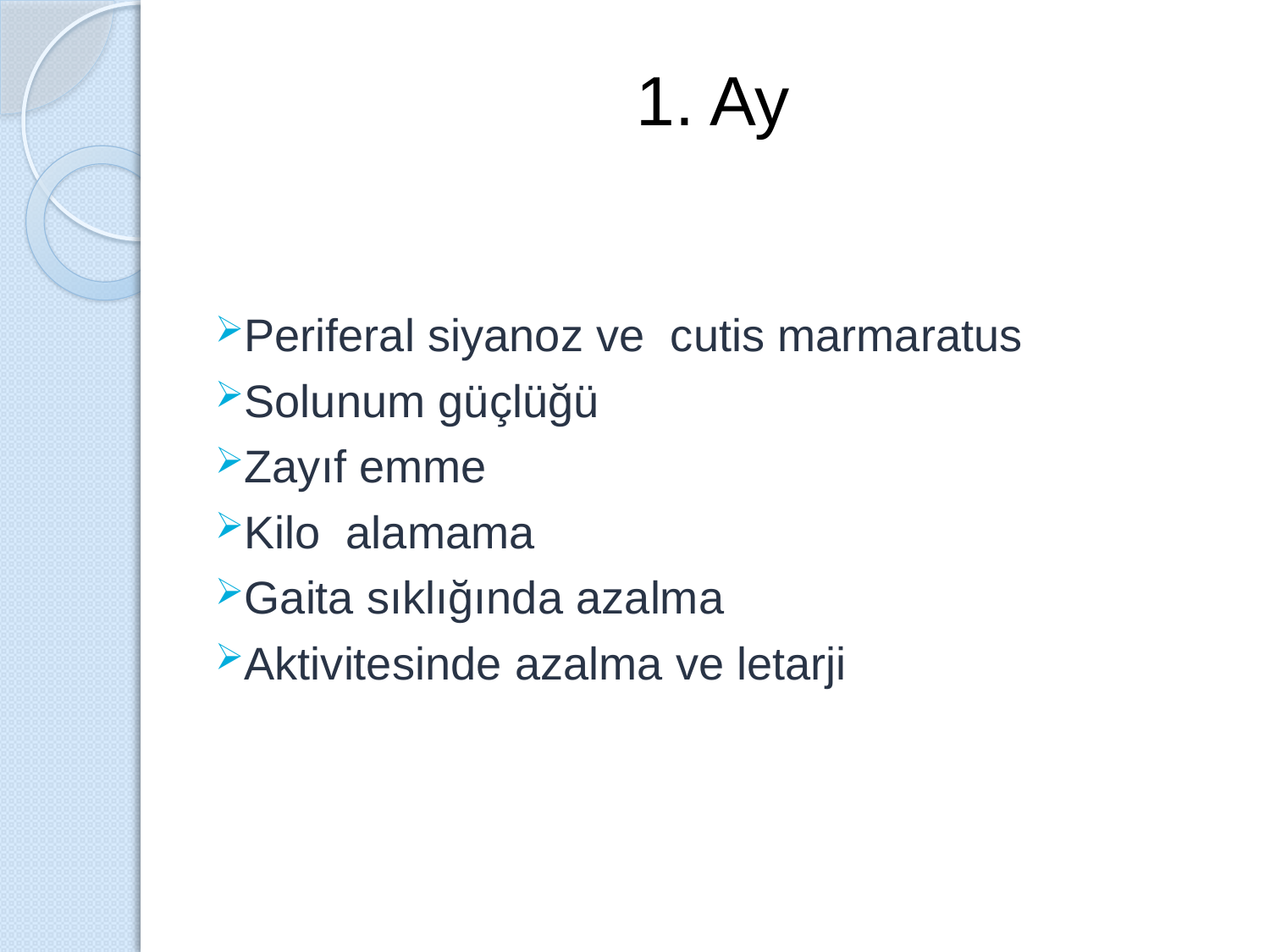

# 1. Ay
Periferal siyanoz ve  cutis marmaratus
Solunum güçlüğü
Zayıf emme
Kilo  alamama
Gaita sıklığında azalma
Aktivitesinde azalma ve letarji